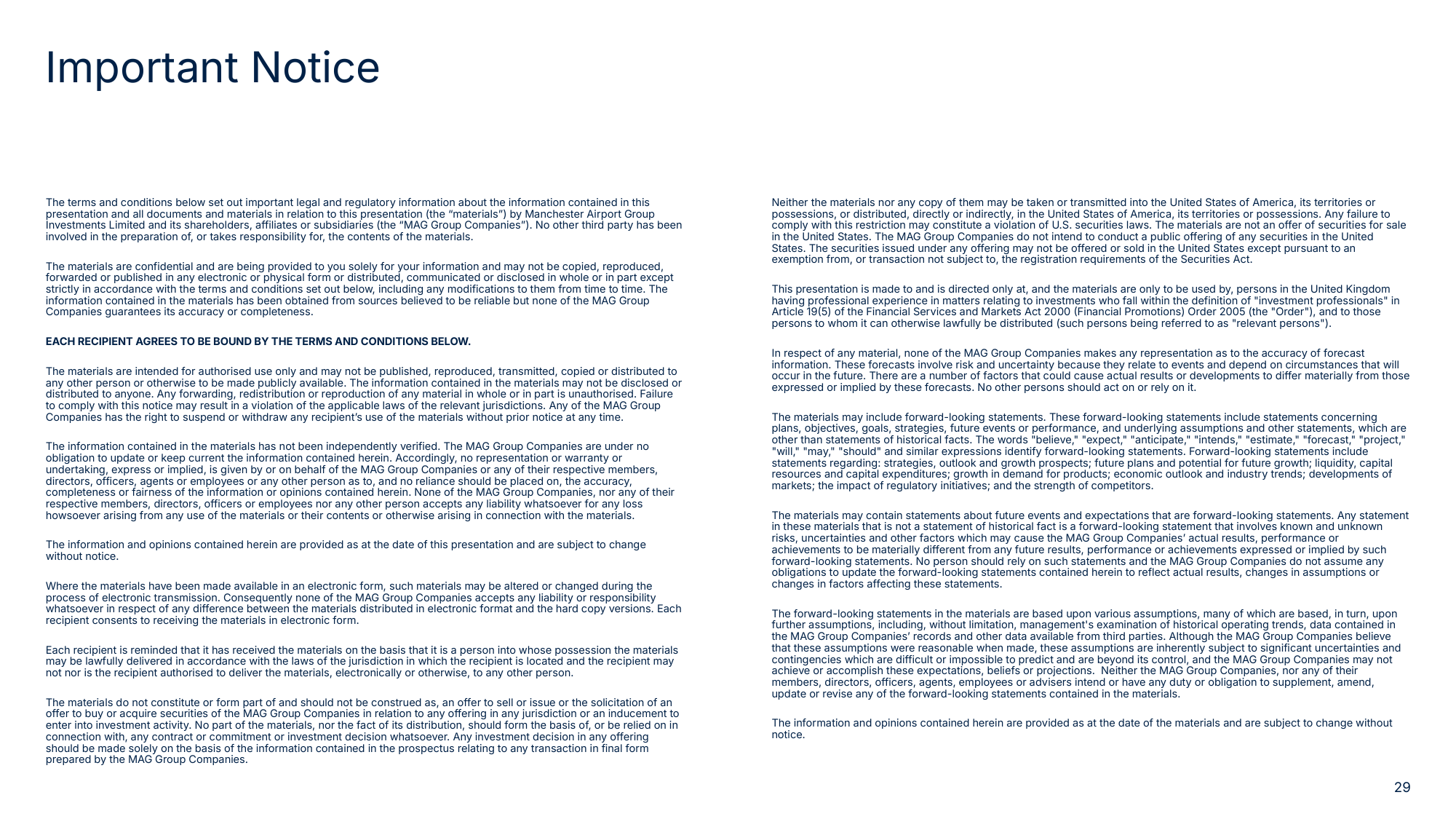

# Important Notice
The terms and conditions below set out important legal and regulatory information about the information contained in this presentation and all documents and materials in relation to this presentation (the “materials”) by Manchester Airport Group Investments Limited and its shareholders, affiliates or subsidiaries (the “MAG Group Companies”). No other third party has been involved in the preparation of, or takes responsibility for, the contents of the materials.
The materials are confidential and are being provided to you solely for your information and may not be copied, reproduced, forwarded or published in any electronic or physical form or distributed, communicated or disclosed in whole or in part except strictly in accordance with the terms and conditions set out below, including any modifications to them from time to time. The information contained in the materials has been obtained from sources believed to be reliable but none of the MAG Group Companies guarantees its accuracy or completeness.
EACH RECIPIENT AGREES TO BE BOUND BY THE TERMS AND CONDITIONS BELOW.
The materials are intended for authorised use only and may not be published, reproduced, transmitted, copied or distributed to any other person or otherwise to be made publicly available. The information contained in the materials may not be disclosed or distributed to anyone. Any forwarding, redistribution or reproduction of any material in whole or in part is unauthorised. Failure to comply with this notice may result in a violation of the applicable laws of the relevant jurisdictions. Any of the MAG Group Companies has the right to suspend or withdraw any recipient’s use of the materials without prior notice at any time.
The information contained in the materials has not been independently verified. The MAG Group Companies are under no obligation to update or keep current the information contained herein. Accordingly, no representation or warranty or undertaking, express or implied, is given by or on behalf of the MAG Group Companies or any of their respective members, directors, officers, agents or employees or any other person as to, and no reliance should be placed on, the accuracy, completeness or fairness of the information or opinions contained herein. None of the MAG Group Companies, nor any of their respective members, directors, officers or employees nor any other person accepts any liability whatsoever for any loss howsoever arising from any use of the materials or their contents or otherwise arising in connection with the materials.
The information and opinions contained herein are provided as at the date of this presentation and are subject to change without notice.
Where the materials have been made available in an electronic form, such materials may be altered or changed during the process of electronic transmission. Consequently none of the MAG Group Companies accepts any liability or responsibility whatsoever in respect of any difference between the materials distributed in electronic format and the hard copy versions. Each recipient consents to receiving the materials in electronic form.
Each recipient is reminded that it has received the materials on the basis that it is a person into whose possession the materials may be lawfully delivered in accordance with the laws of the jurisdiction in which the recipient is located and the recipient may not nor is the recipient authorised to deliver the materials, electronically or otherwise, to any other person.
The materials do not constitute or form part of and should not be construed as, an offer to sell or issue or the solicitation of an offer to buy or acquire securities of the MAG Group Companies in relation to any offering in any jurisdiction or an inducement to enter into investment activity. No part of the materials, nor the fact of its distribution, should form the basis of, or be relied on in connection with, any contract or commitment or investment decision whatsoever. Any investment decision in any offering should be made solely on the basis of the information contained in the prospectus relating to any transaction in final form prepared by the MAG Group Companies.

Neither the materials nor any copy of them may be taken or transmitted into the United States of America, its territories or possessions, or distributed, directly or indirectly, in the United States of America, its territories or possessions. Any failure to comply with this restriction may constitute a violation of U.S. securities laws. The materials are not an offer of securities for sale in the United States. The MAG Group Companies do not intend to conduct a public offering of any securities in the United States. The securities issued under any offering may not be offered or sold in the United States except pursuant to an exemption from, or transaction not subject to, the registration requirements of the Securities Act.
This presentation is made to and is directed only at, and the materials are only to be used by, persons in the United Kingdom having professional experience in matters relating to investments who fall within the definition of "investment professionals" in Article 19(5) of the Financial Services and Markets Act 2000 (Financial Promotions) Order 2005 (the "Order"), and to those persons to whom it can otherwise lawfully be distributed (such persons being referred to as "relevant persons").
In respect of any material, none of the MAG Group Companies makes any representation as to the accuracy of forecast information. These forecasts involve risk and uncertainty because they relate to events and depend on circumstances that will occur in the future. There are a number of factors that could cause actual results or developments to differ materially from those expressed or implied by these forecasts. No other persons should act on or rely on it.
The materials may include forward-looking statements. These forward-looking statements include statements concerning plans, objectives, goals, strategies, future events or performance, and underlying assumptions and other statements, which are other than statements of historical facts. The words "believe," "expect," "anticipate," "intends," "estimate," "forecast," "project," "will," "may," "should" and similar expressions identify forward-looking statements. Forward-looking statements include statements regarding: strategies, outlook and growth prospects; future plans and potential for future growth; liquidity, capital resources and capital expenditures; growth in demand for products; economic outlook and industry trends; developments of markets; the impact of regulatory initiatives; and the strength of competitors.
The materials may contain statements about future events and expectations that are forward-looking statements. Any statement in these materials that is not a statement of historical fact is a forward-looking statement that involves known and unknown risks, uncertainties and other factors which may cause the MAG Group Companies’ actual results, performance or achievements to be materially different from any future results, performance or achievements expressed or implied by such forward-looking statements. No person should rely on such statements and the MAG Group Companies do not assume any obligations to update the forward-looking statements contained herein to reflect actual results, changes in assumptions or changes in factors affecting these statements.
The forward-looking statements in the materials are based upon various assumptions, many of which are based, in turn, upon further assumptions, including, without limitation, management's examination of historical operating trends, data contained in the MAG Group Companies’ records and other data available from third parties. Although the MAG Group Companies believe that these assumptions were reasonable when made, these assumptions are inherently subject to significant uncertainties and contingencies which are difficult or impossible to predict and are beyond its control, and the MAG Group Companies may not achieve or accomplish these expectations, beliefs or projections.  Neither the MAG Group Companies, nor any of their members, directors, officers, agents, employees or advisers intend or have any duty or obligation to supplement, amend, update or revise any of the forward-looking statements contained in the materials.
The information and opinions contained herein are provided as at the date of the materials and are subject to change without notice.

29